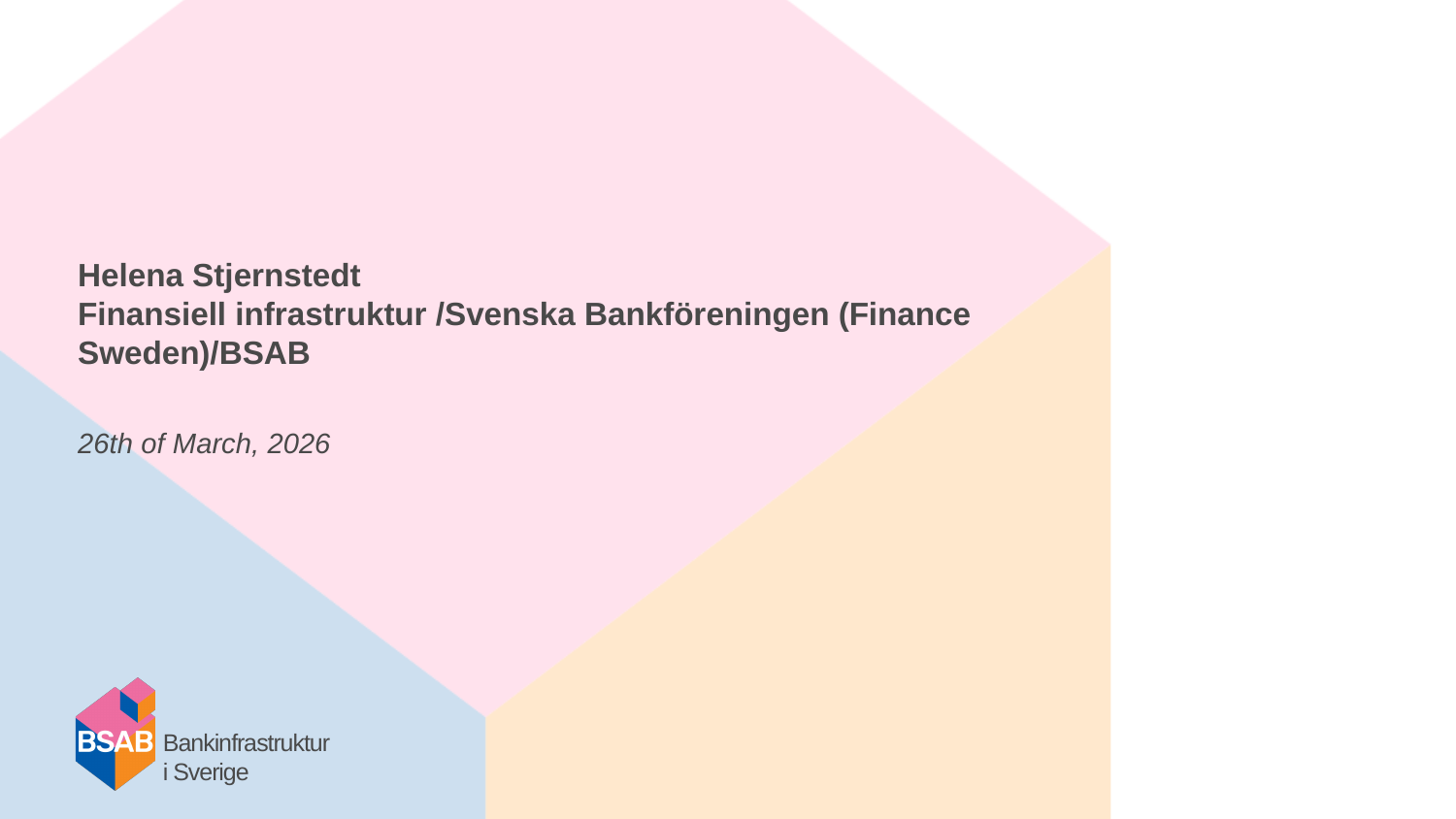

# Helena Stjernstedt Finansiell infrastruktur /Svenska Bankföreningen (Finance Sweden)/BSAB
26th of March, 2026